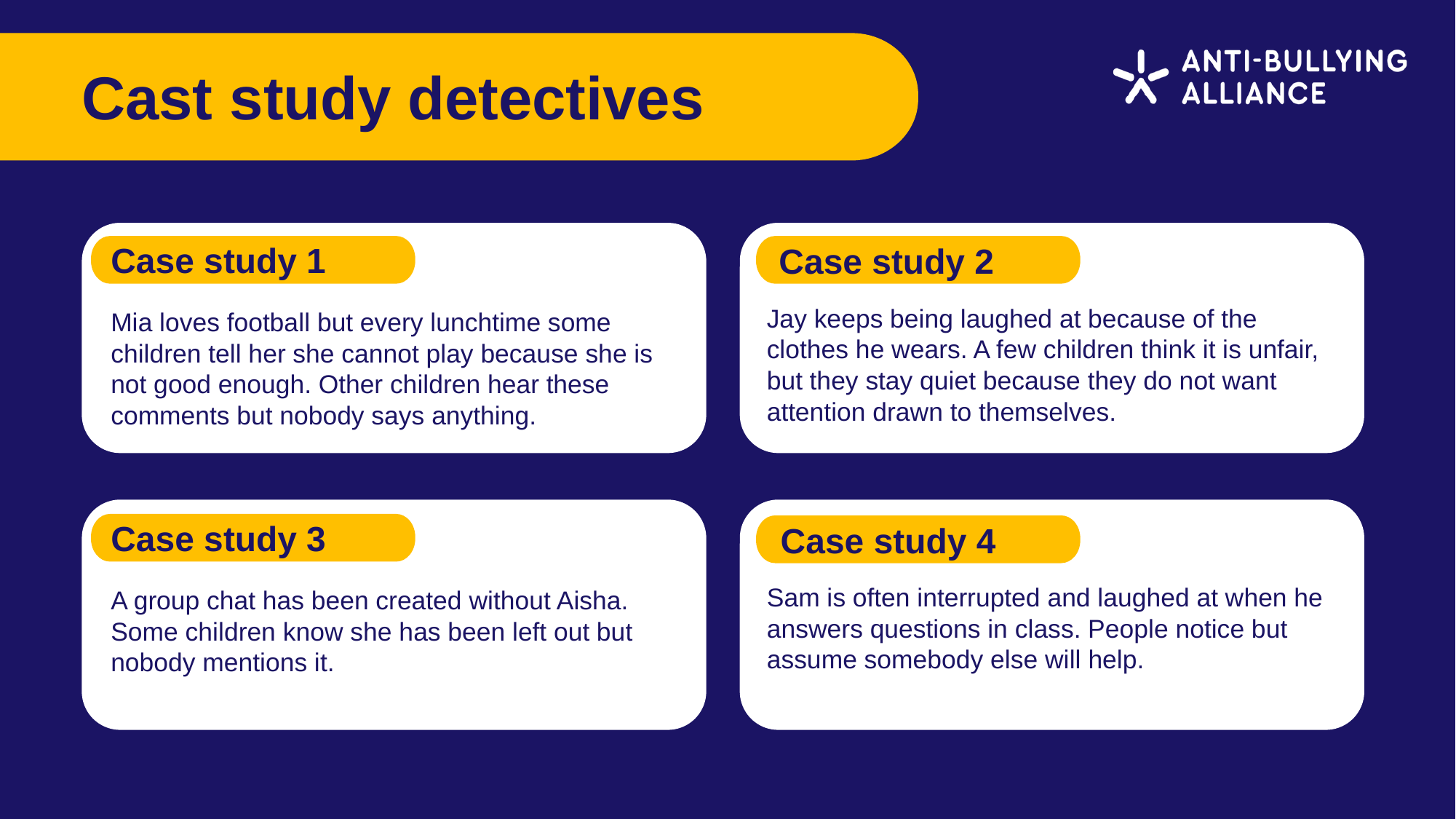

Cast study detectives

Case study 1
Case study 2

Jay keeps being laughed at because of the clothes he wears. A few children think it is unfair, but they stay quiet because they do not want attention drawn to themselves.
Mia loves football but every lunchtime some children tell her she cannot play because she is not good enough. Other children hear these comments but nobody says anything.

Case study 3
Case study 4

Sam is often interrupted and laughed at when he answers questions in class. People notice but assume somebody else will help.
A group chat has been created without Aisha. Some children know she has been left out but nobody mentions it.